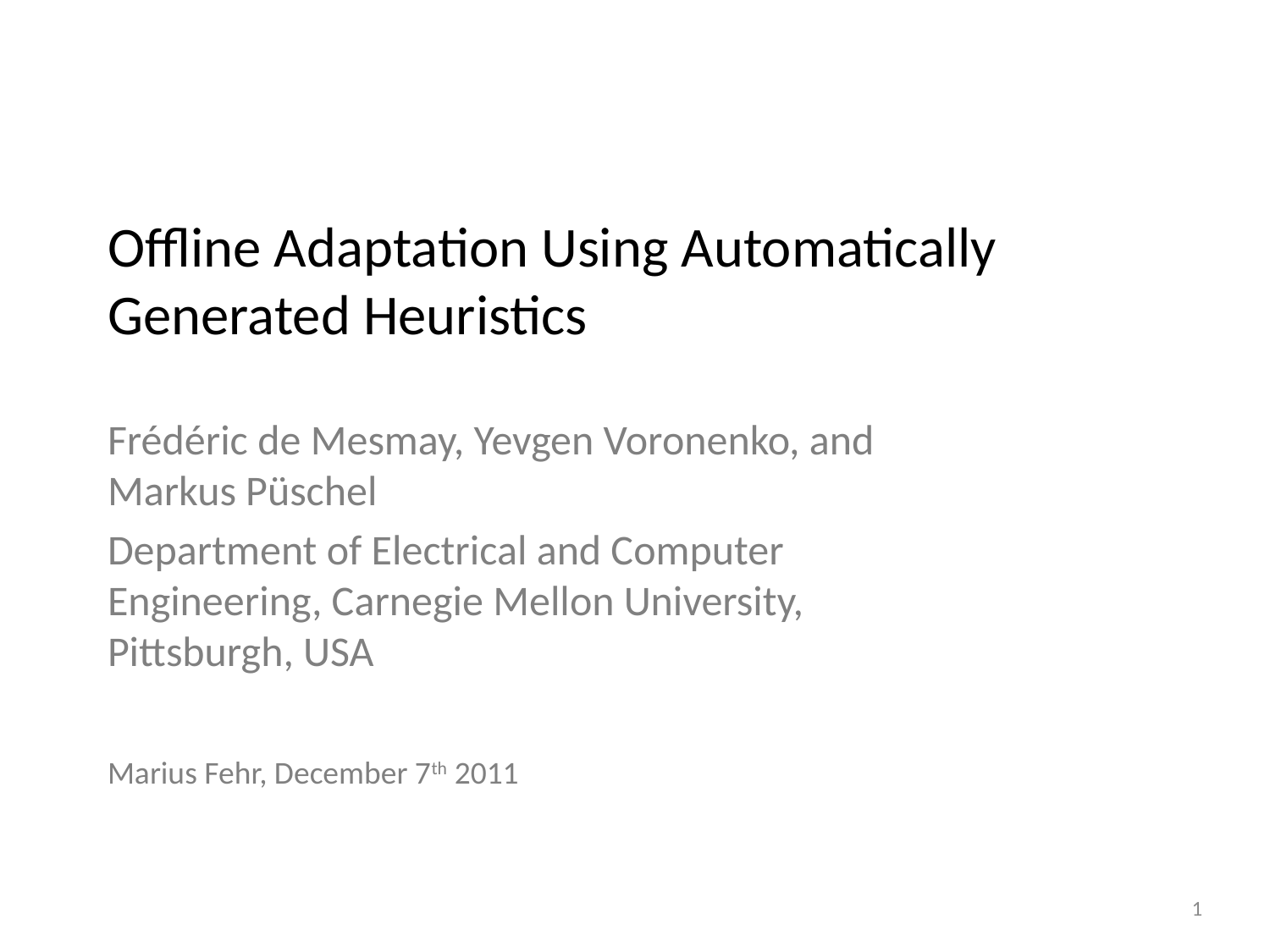

# Offline Adaptation Using Automatically Generated Heuristics
Frédéric de Mesmay, Yevgen Voronenko, and Markus Püschel
Department of Electrical and Computer Engineering, Carnegie Mellon University, Pittsburgh, USA

Marius Fehr, December 7th 2011
1